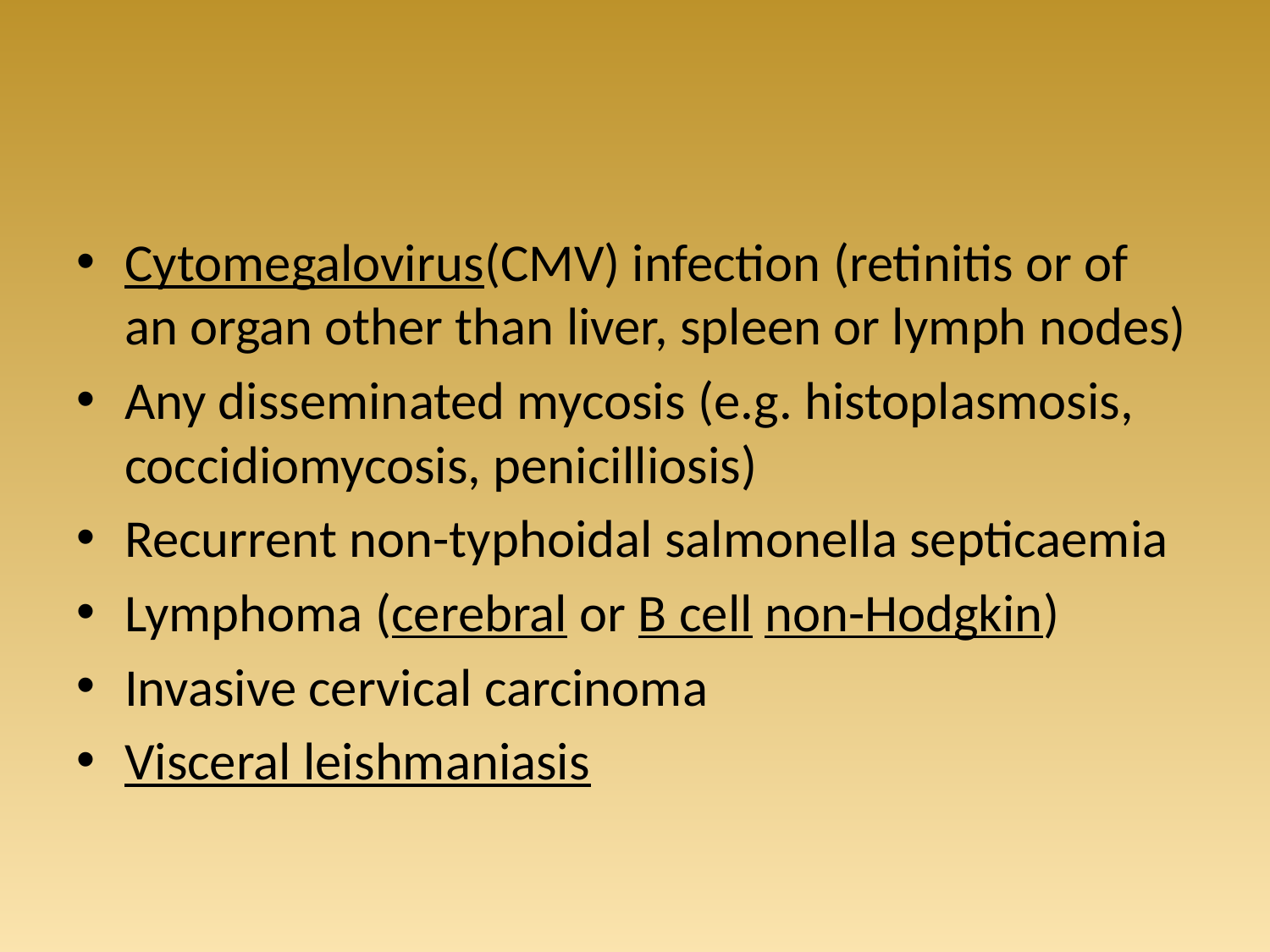

#
Cytomegalovirus(CMV) infection (retinitis or of an organ other than liver, spleen or lymph nodes)
Any disseminated mycosis (e.g. histoplasmosis, coccidiomycosis, penicilliosis)
Recurrent non-typhoidal salmonella septicaemia
Lymphoma (cerebral or B cell non-Hodgkin)
Invasive cervical carcinoma
Visceral leishmaniasis